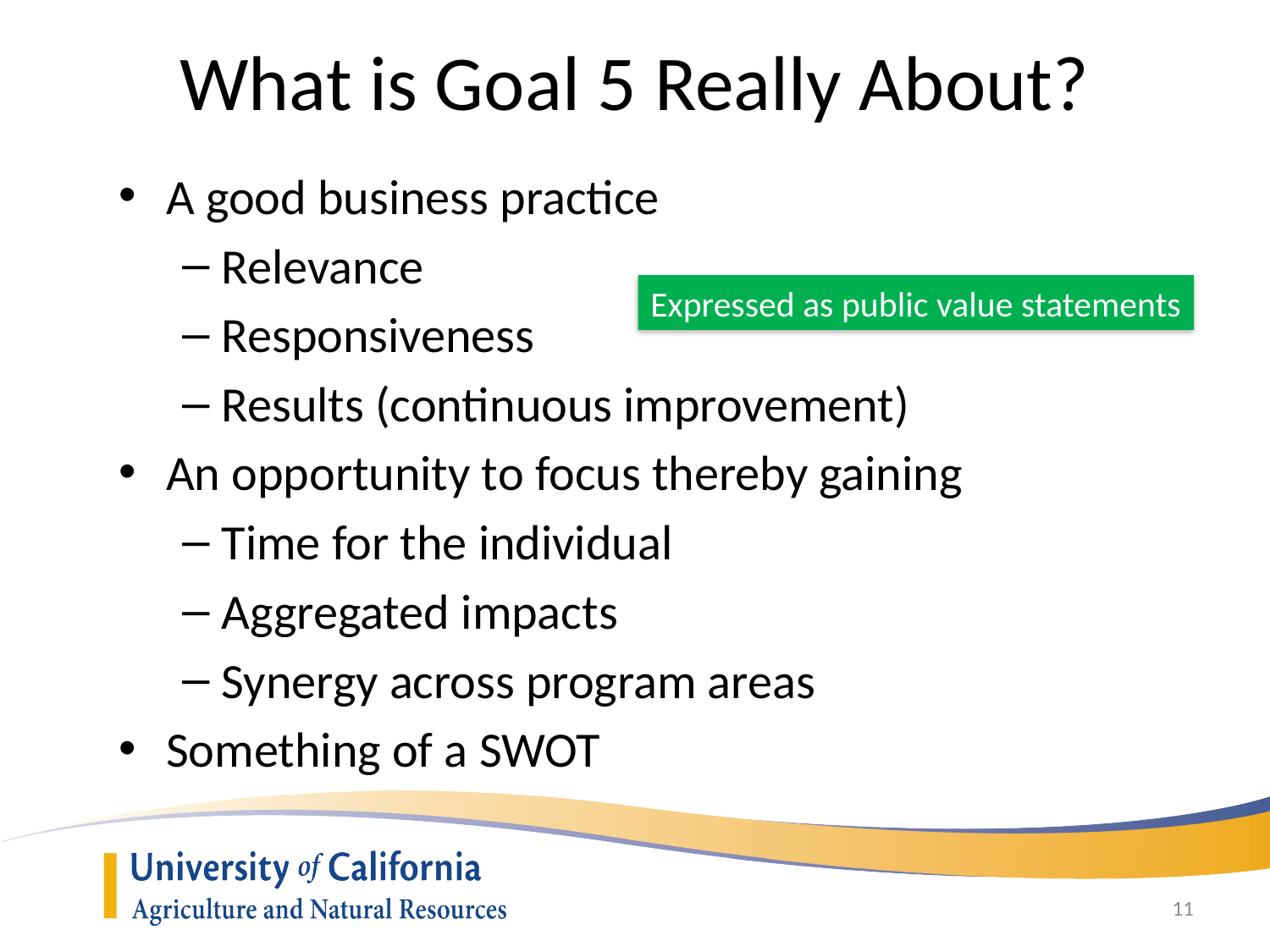

# What is Goal 5 Really About?
A good business practice
Relevance
Responsiveness
Results (continuous improvement)
An opportunity to focus thereby gaining
Time for the individual
Aggregated impacts
Synergy across program areas
Something of a SWOT
Expressed as public value statements
11